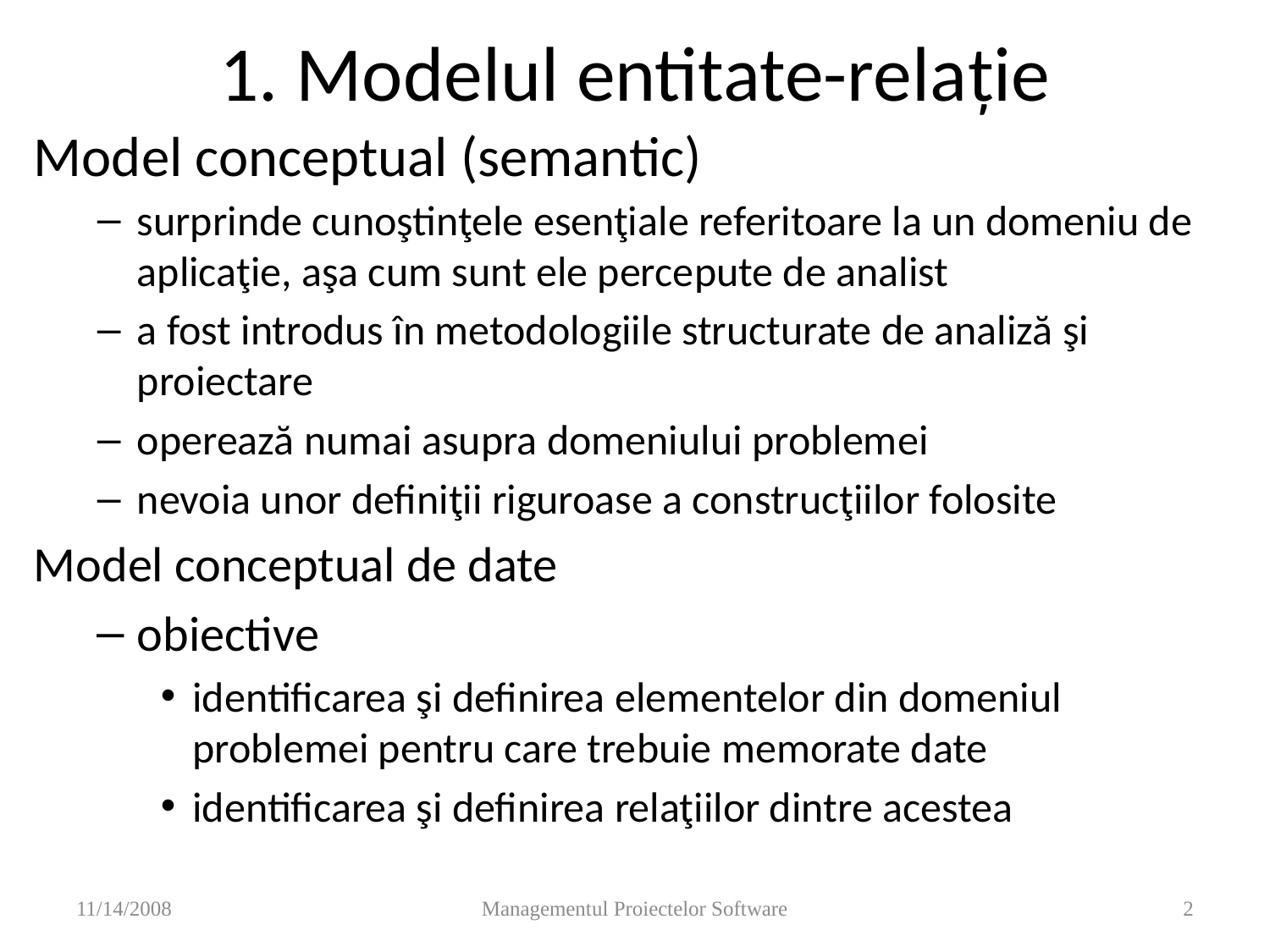

# 1. Modelul entitate-relaţie
Model conceptual (semantic)
surprinde cunoştinţele esenţiale referitoare la un domeniu de aplicaţie, aşa cum sunt ele percepute de analist
a fost introdus în metodologiile structurate de analiză şi proiectare
operează numai asupra domeniului problemei
nevoia unor definiţii riguroase a construcţiilor folosite
Model conceptual de date
obiective
identificarea şi definirea elementelor din domeniul problemei pentru care trebuie memorate date
identificarea şi definirea relaţiilor dintre acestea
11/14/2008
Managementul Proiectelor Software
2